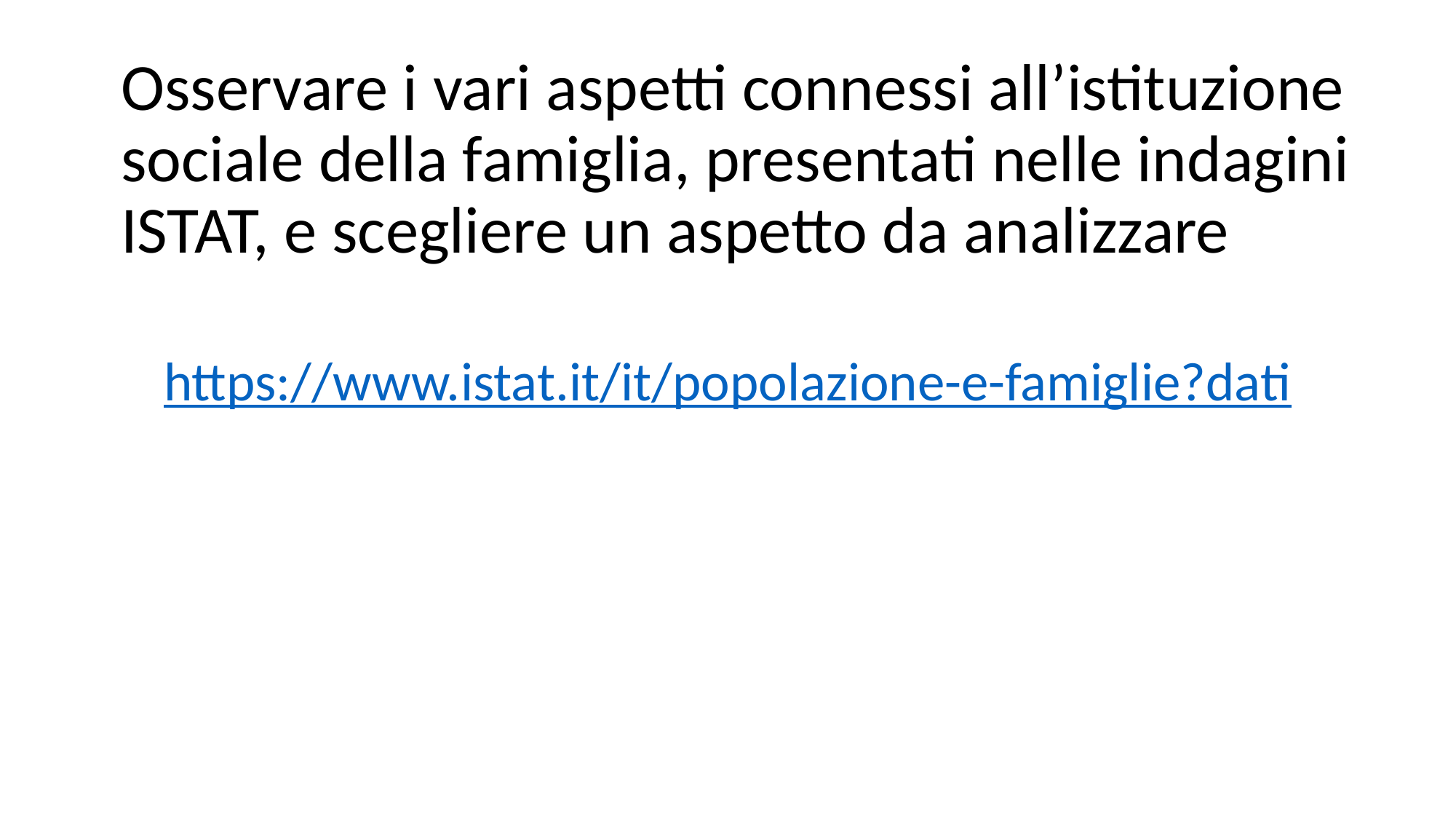

# Osservare i vari aspetti connessi all’istituzione sociale della famiglia, presentati nelle indagini ISTAT, e scegliere un aspetto da analizzare
https://www.istat.it/it/popolazione-e-famiglie?dati